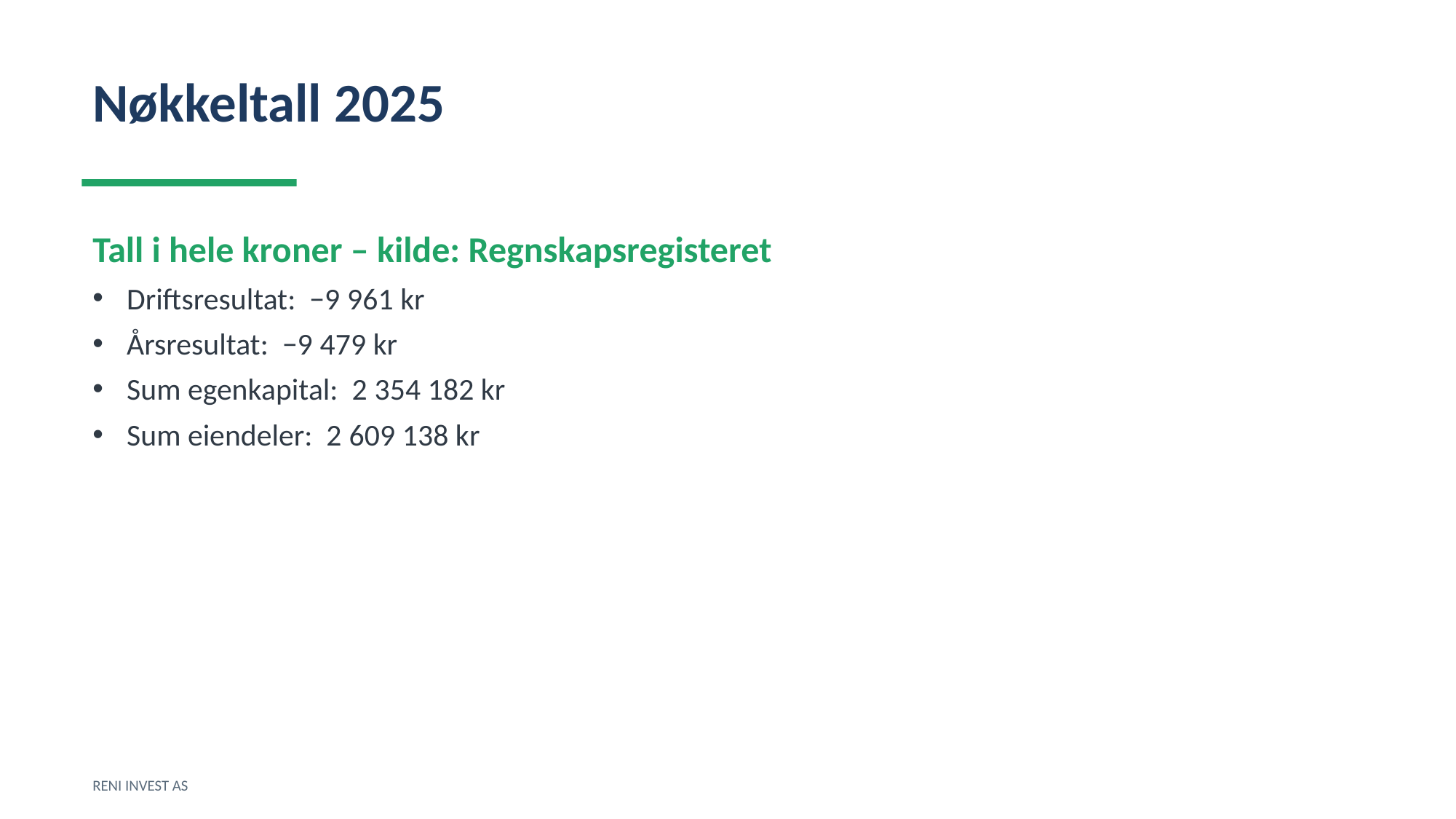

Nøkkeltall 2025

Tall i hele kroner – kilde: Regnskapsregisteret
Driftsresultat:  −9 961 kr
Årsresultat:  −9 479 kr
Sum egenkapital:  2 354 182 kr
Sum eiendeler:  2 609 138 kr
RENI INVEST AS